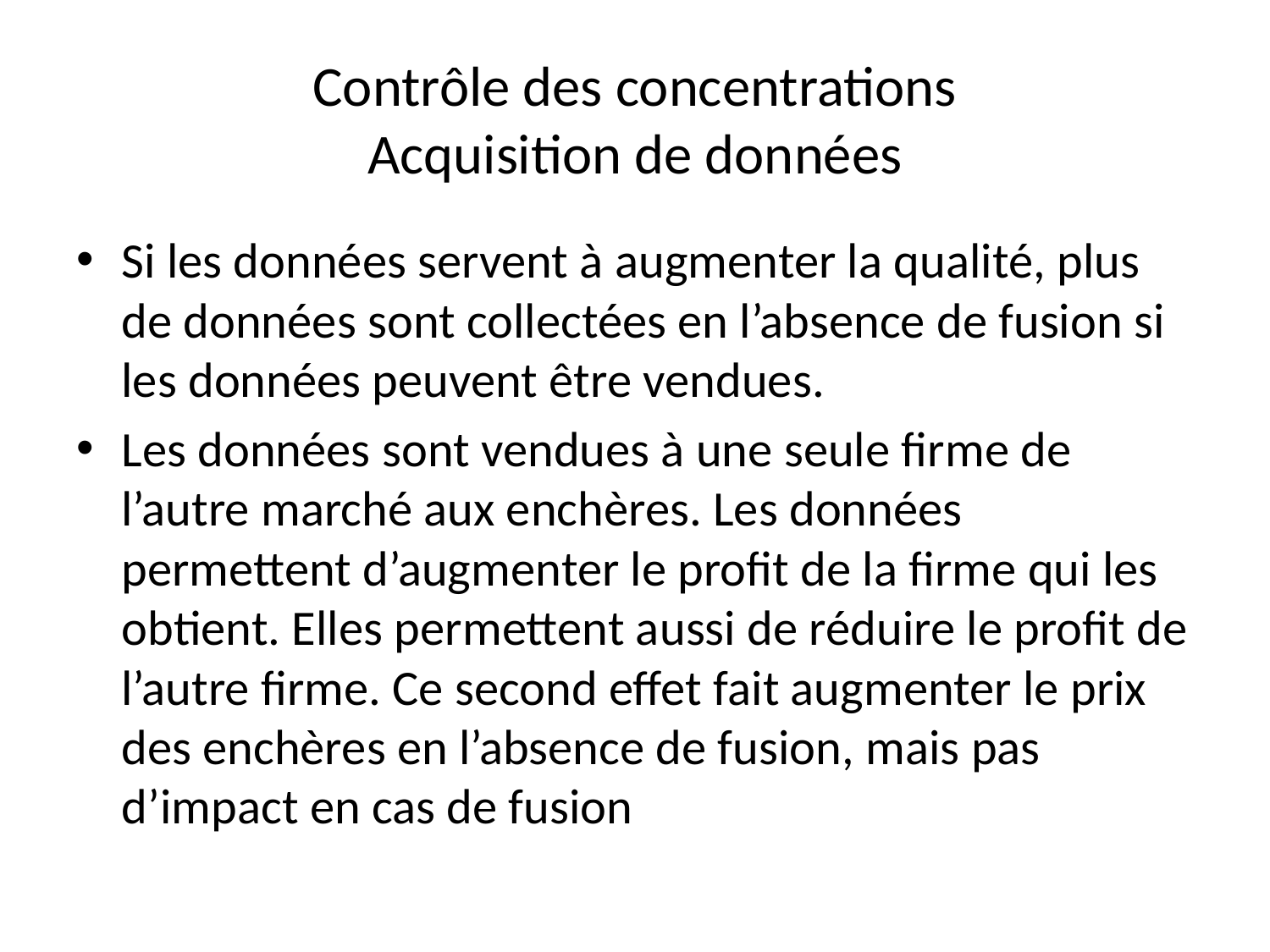

# Contrôle des concentrations Acquisition de données
Si les données servent à augmenter la qualité, plus de données sont collectées en l’absence de fusion si les données peuvent être vendues.
Les données sont vendues à une seule firme de l’autre marché aux enchères. Les données permettent d’augmenter le profit de la firme qui les obtient. Elles permettent aussi de réduire le profit de l’autre firme. Ce second effet fait augmenter le prix des enchères en l’absence de fusion, mais pas d’impact en cas de fusion